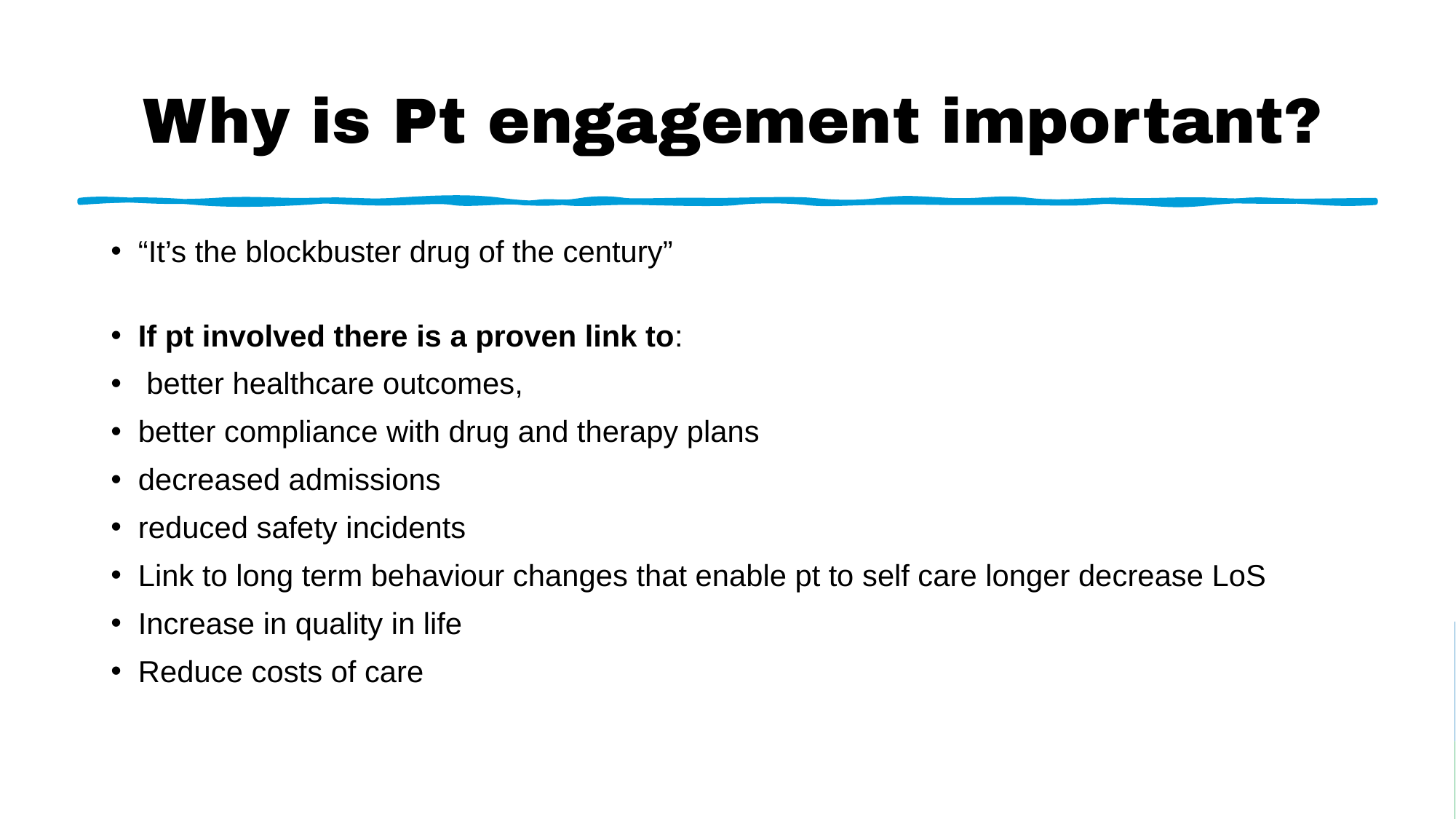

# Why is Pt engagement important?

“It’s the blockbuster drug of the century”
If pt involved there is a proven link to:
 better healthcare outcomes,
better compliance with drug and therapy plans
decreased admissions
reduced safety incidents
Link to long term behaviour changes that enable pt to self care longer decrease LoS
Increase in quality in life
Reduce costs of care